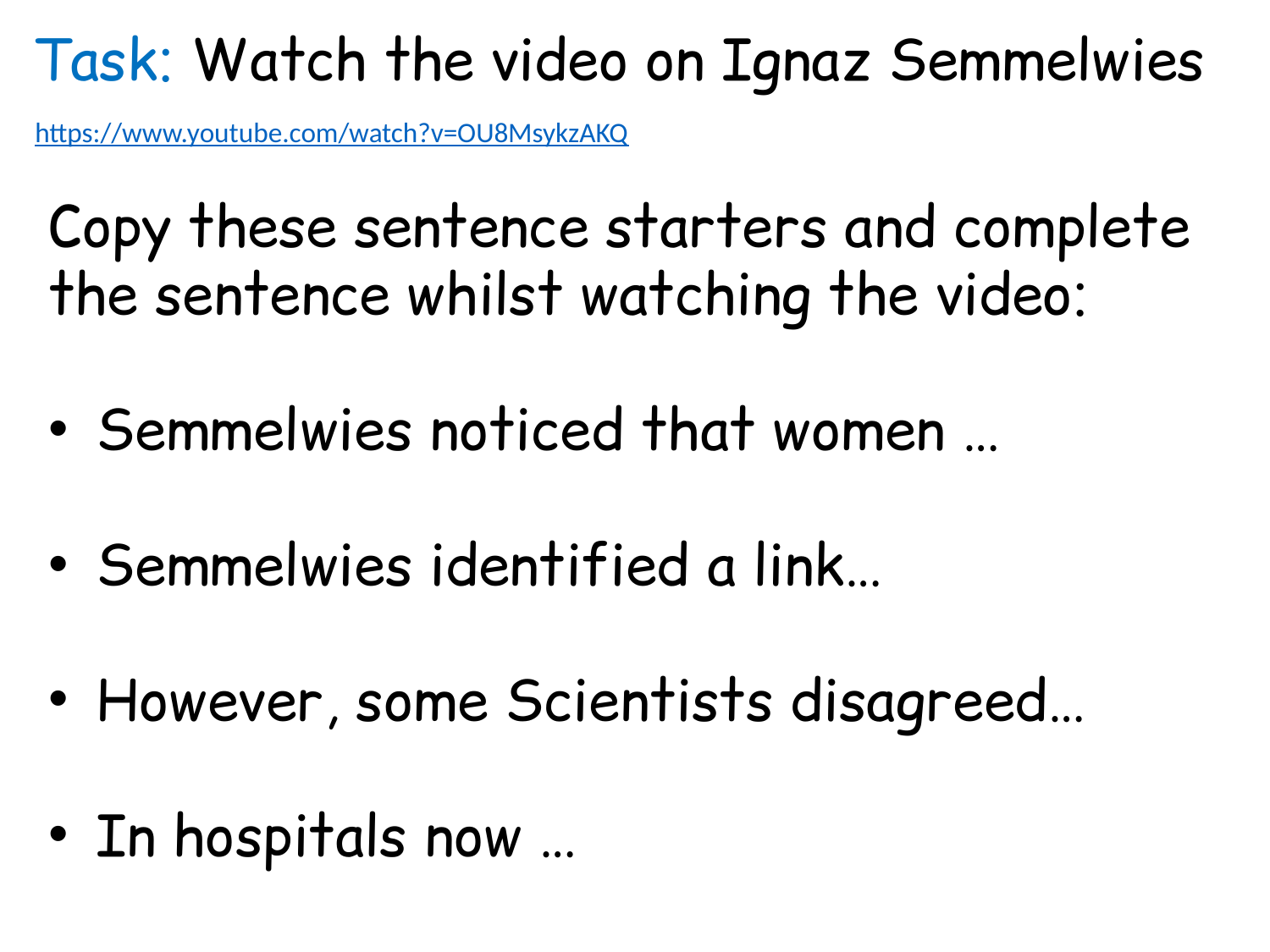

Task: Watch the video on Ignaz Semmelwies
https://www.youtube.com/watch?v=OU8MsykzAKQ
Copy these sentence starters and complete the sentence whilst watching the video:

Semmelwies noticed that women …

Semmelwies identified a link…

However, some Scientists disagreed…

In hospitals now …